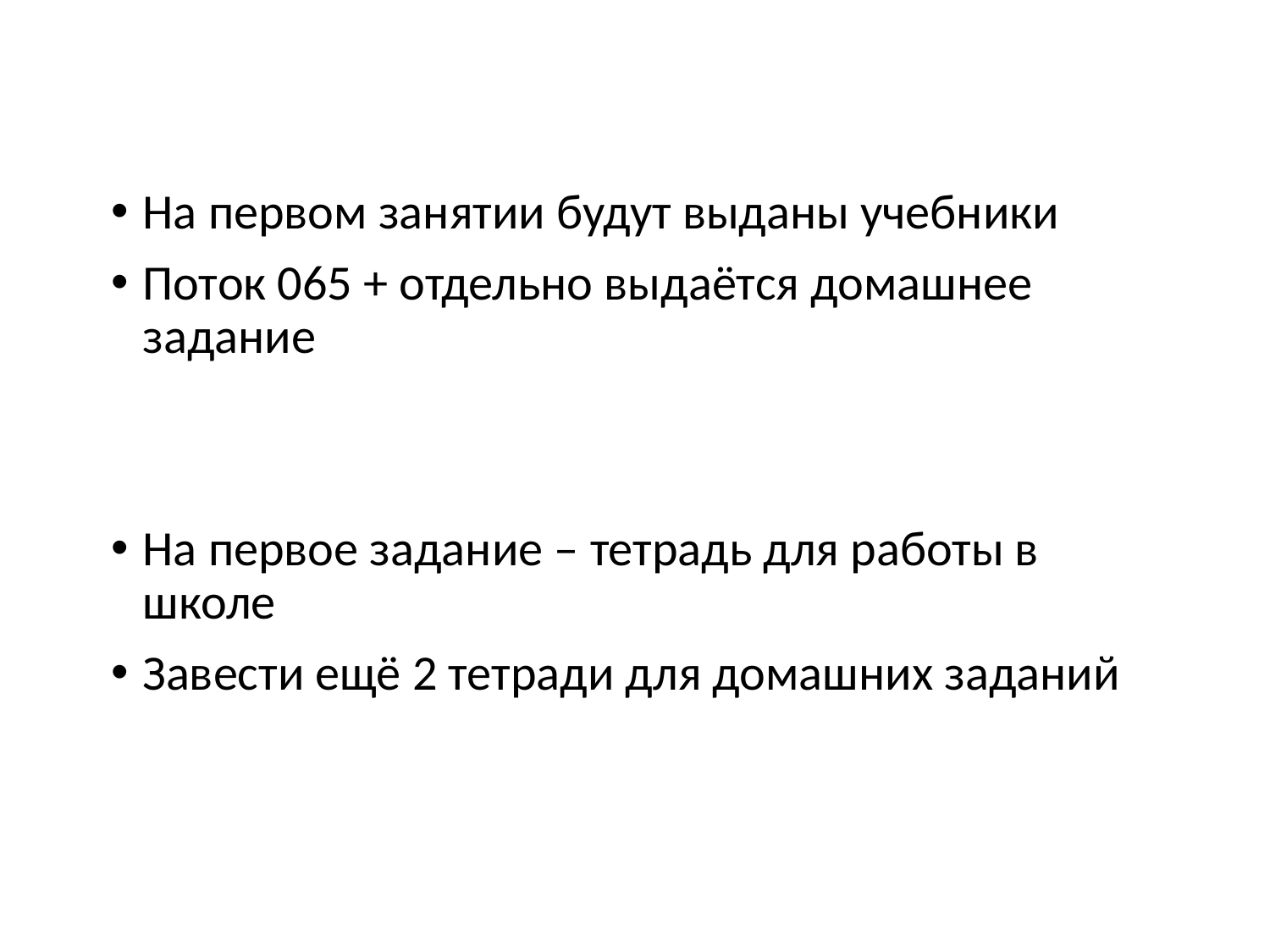

На первом занятии будут выданы учебники
Поток 065 + отдельно выдаётся домашнее задание

На первое задание – тетрадь для работы в школе
Завести ещё 2 тетради для домашних заданий